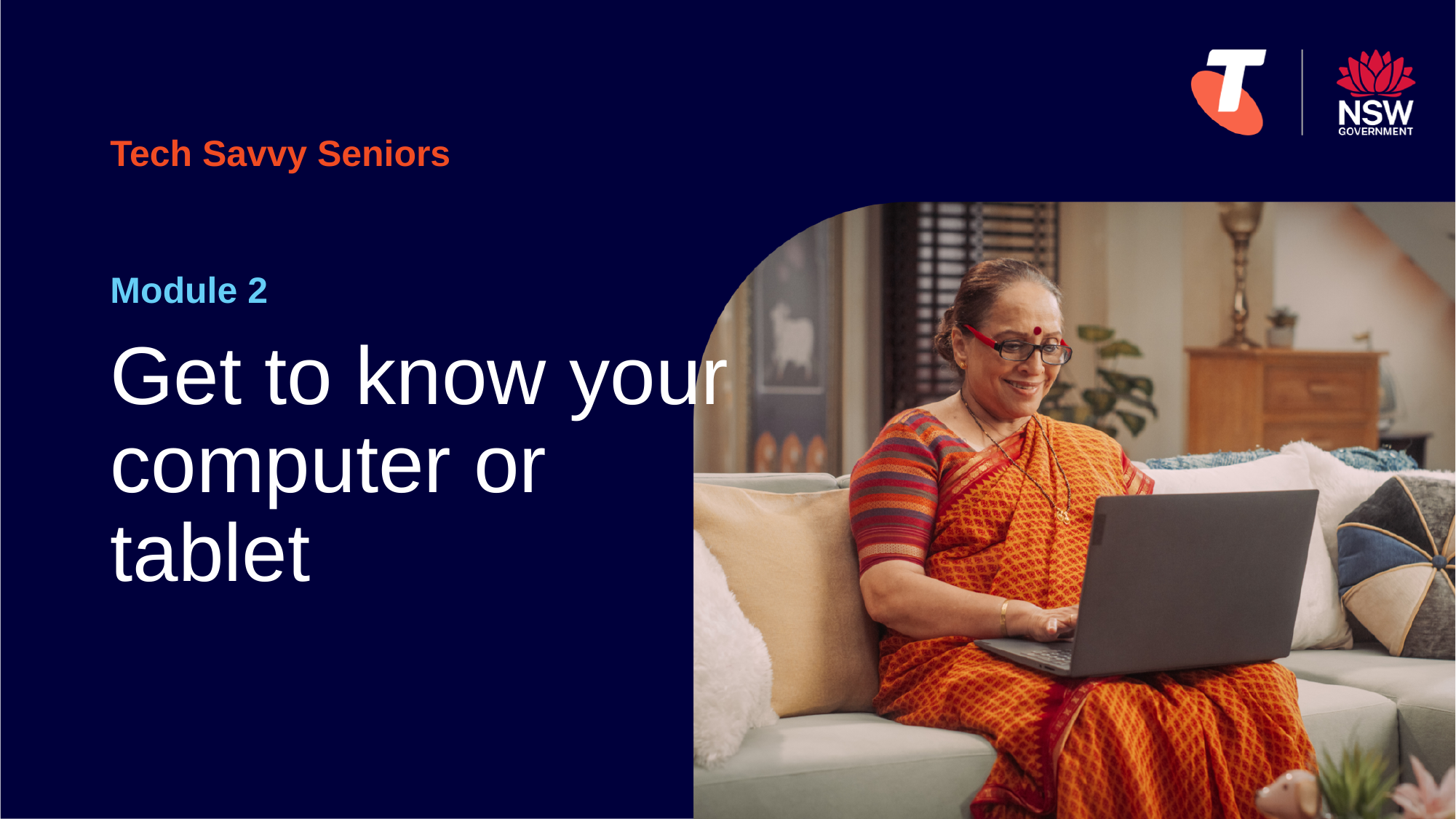

Tech Savvy Seniors
Module 2
# Get to know your computer or tablet